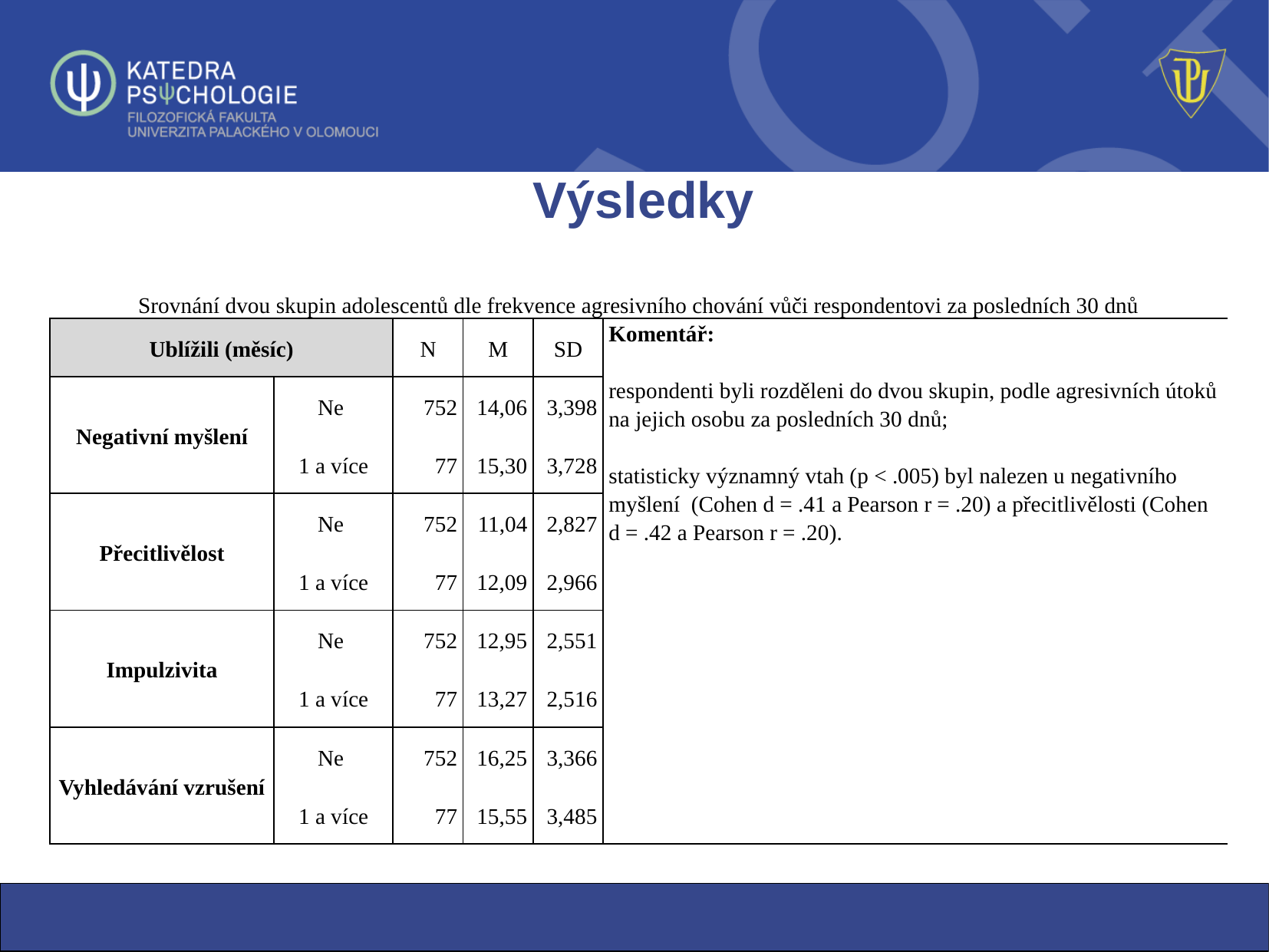

# Výsledky
| Srovnání dvou skupin adolescentů dle frekvence agresivního chování vůči respondentovi za posledních 30 dnů |  |  |  |  |  |
| --- | --- | --- | --- | --- | --- |
| Ublížili (měsíc) |  | N | M | SD | Komentář: respondenti byli rozděleni do dvou skupin, podle agresivních útoků na jejich osobu za posledních 30 dnů; statisticky významný vtah (p < .005) byl nalezen u negativního myšlení (Cohen d = .41 a Pearson r = .20) a přecitlivělosti (Cohen d = .42 a Pearson r = .20). |
| Negativní myšlení | Ne | 752 | 14,06 | 3,398 |  |
|  | 1 a více | 77 | 15,30 | 3,728 |  |
| Přecitlivělost | Ne | 752 | 11,04 | 2,827 |  |
|  | 1 a více | 77 | 12,09 | 2,966 |  |
| Impulzivita | Ne | 752 | 12,95 | 2,551 |  |
|  | 1 a více | 77 | 13,27 | 2,516 |  |
| Vyhledávání vzrušení | Ne | 752 | 16,25 | 3,366 |  |
|  | 1 a více | 77 | 15,55 | 3,485 |  |